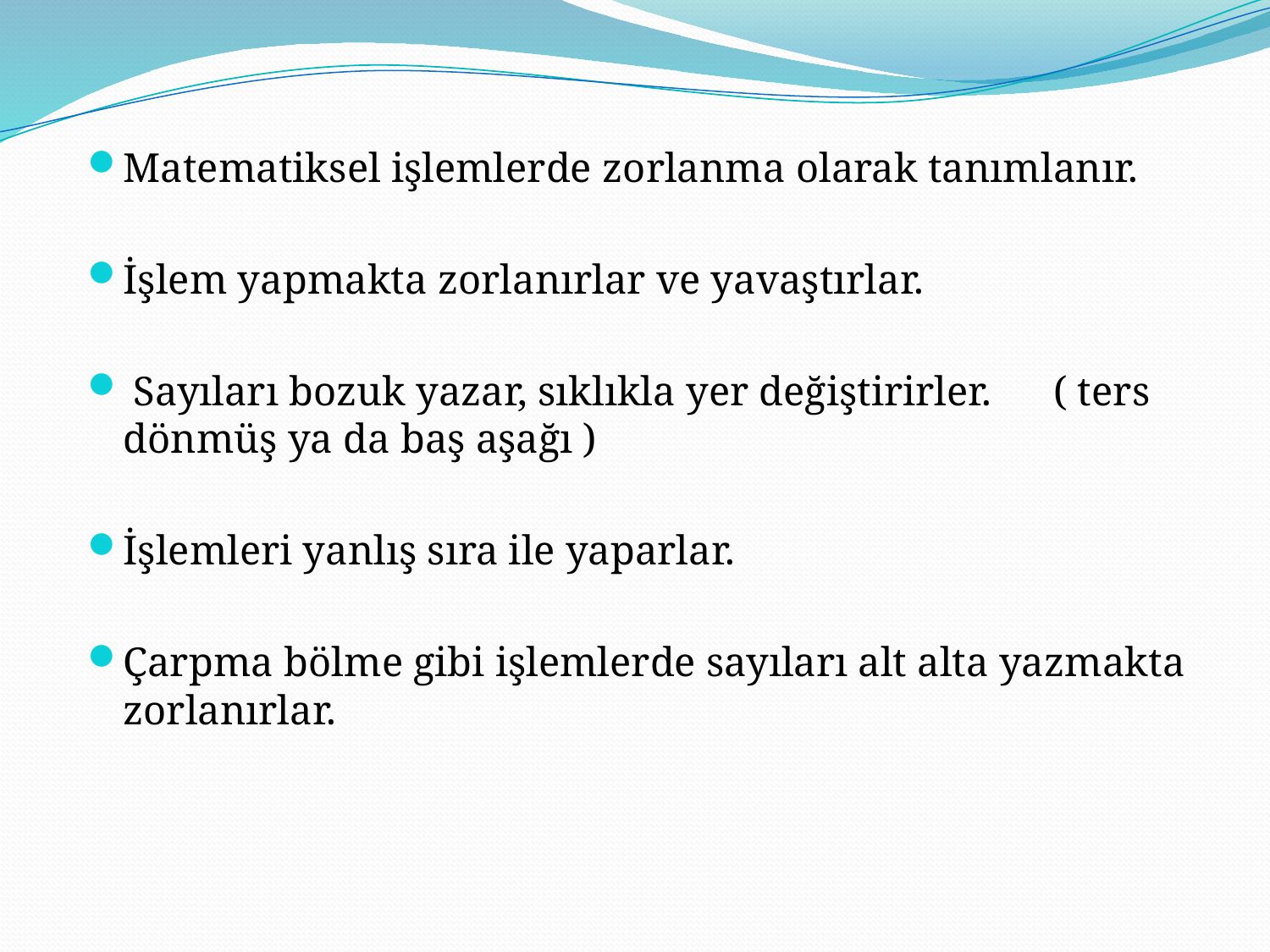

#
Matematiksel işlemlerde zorlanma olarak tanımlanır.

İşlem yapmakta zorlanırlar ve yavaştırlar.

 Sayıları bozuk yazar, sıklıkla yer değiştirirler.      ( ters dönmüş ya da baş aşağı )

İşlemleri yanlış sıra ile yaparlar.

Çarpma bölme gibi işlemlerde sayıları alt alta yazmakta zorlanırlar.